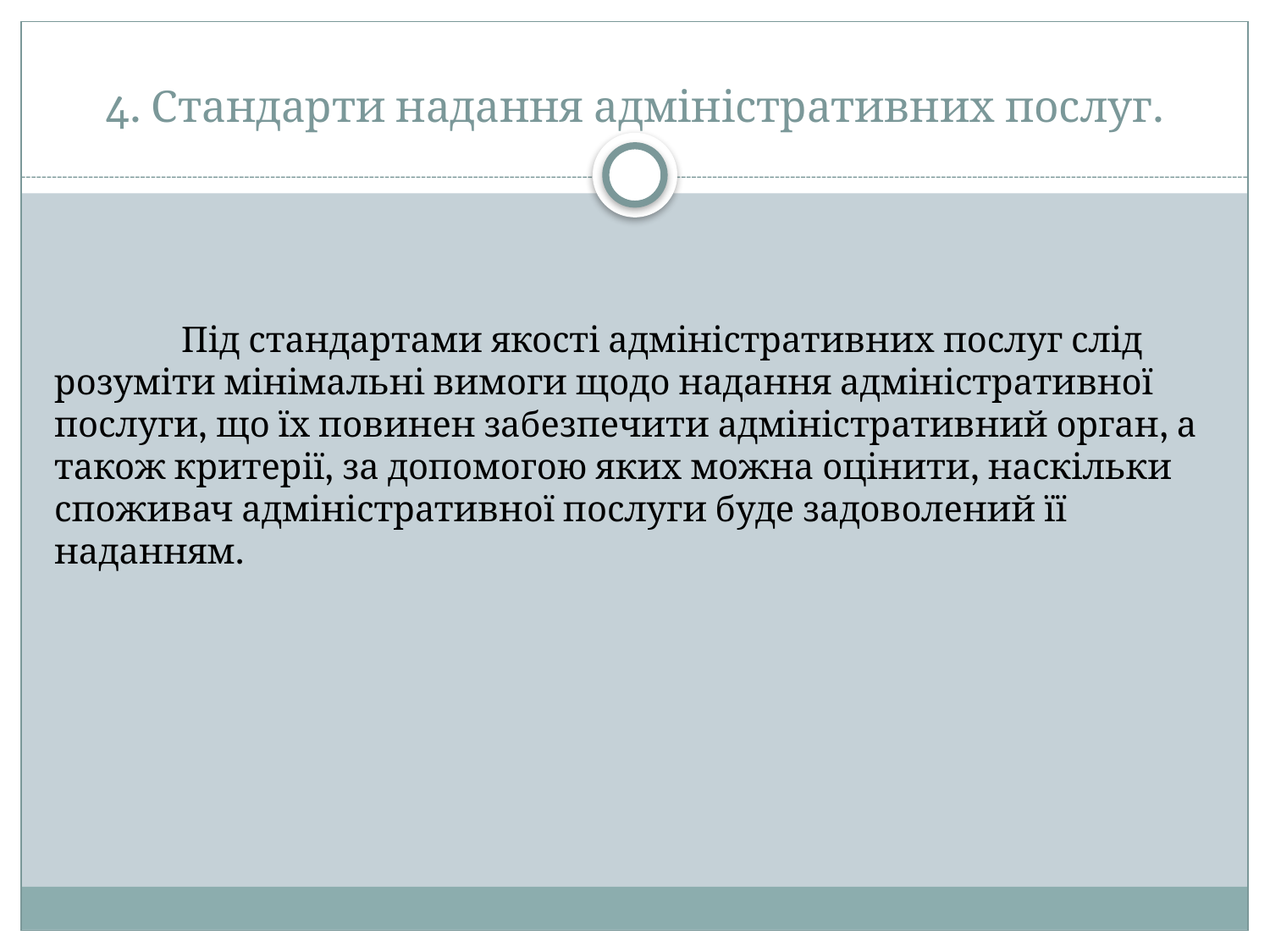

# 4. Стандарти надання адміністративних послуг.

	Під стандартами якості адміністративних послуг слід розуміти мінімальні вимоги щодо надання адміністративної послуги, що їх повинен забезпечити адміністративний орган, а також критерії, за допомогою яких можна оцінити, наскільки споживач адміністративної послуги буде задоволений її наданням.